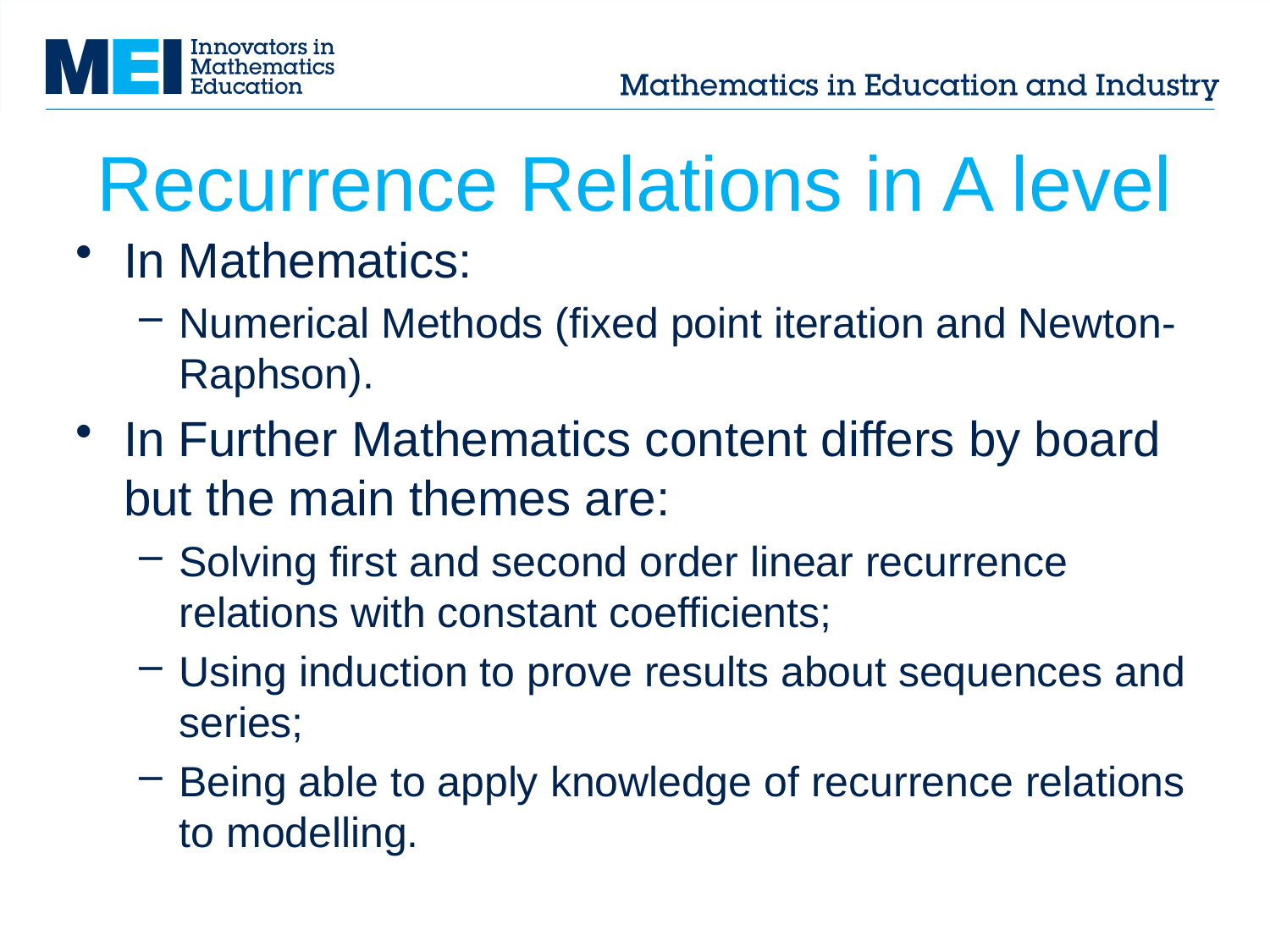

# Recurrence Relations in A level
In Mathematics:
Numerical Methods (fixed point iteration and Newton-Raphson).
In Further Mathematics content differs by board but the main themes are:
Solving first and second order linear recurrence relations with constant coefficients;
Using induction to prove results about sequences and series;
Being able to apply knowledge of recurrence relations to modelling.